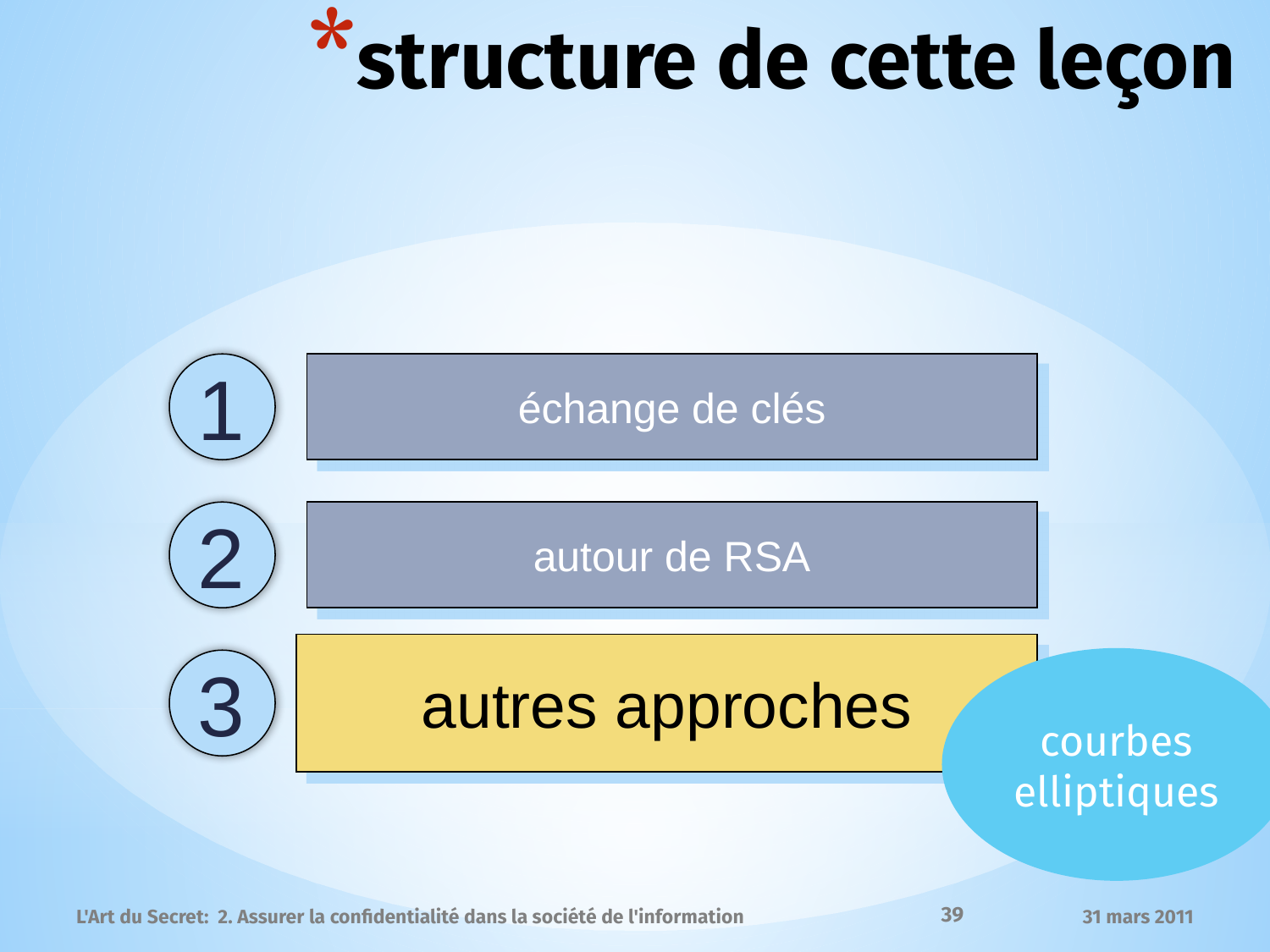

# structure de cette leçon
1
échange de clés
2
autour de RSA
autres approches
autres approches
courbes
elliptiques
3
39
L'Art du Secret:  2. Assurer la confidentialité dans la société de l'information
31 mars 2011